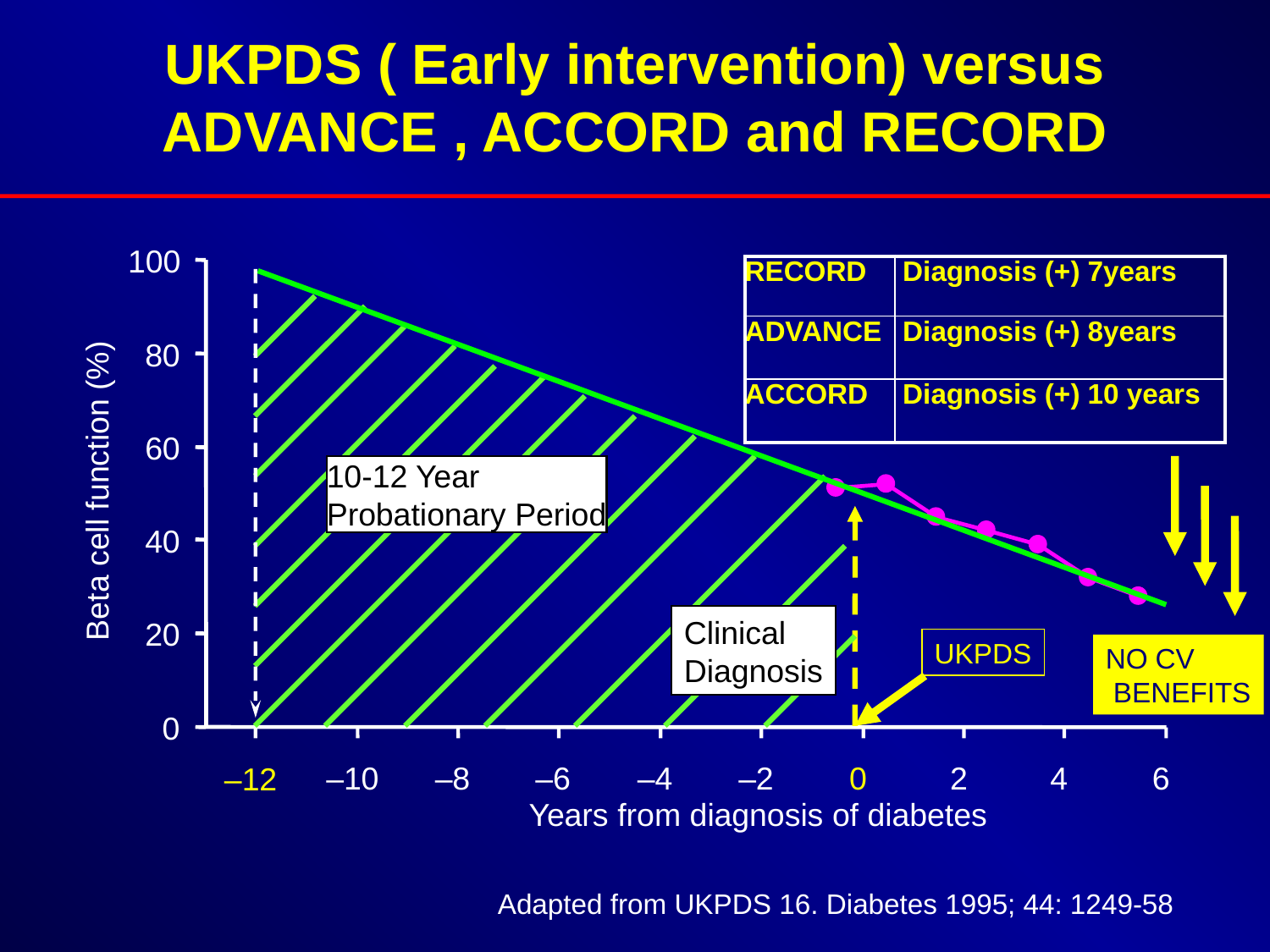

# UKPDS ( Early intervention) versus ADVANCE , ACCORD and RECORD

100

80

60

Beta cell function (%)

40

20

0

	–10	–8	–6	–4	–2	0	2	4	6
Years from diagnosis of diabetes
| RECORD | Diagnosis (+) 7years |
| --- | --- |
| ADVANCE | Diagnosis (+) 8years |
| ACCORD | Diagnosis (+) 10 years |

10-12 Year
Probationary Period

Clinical
Diagnosis
UKPDS
NO CV
 BENEFITS

–12
Adapted from UKPDS 16. Diabetes 1995; 44: 1249-58